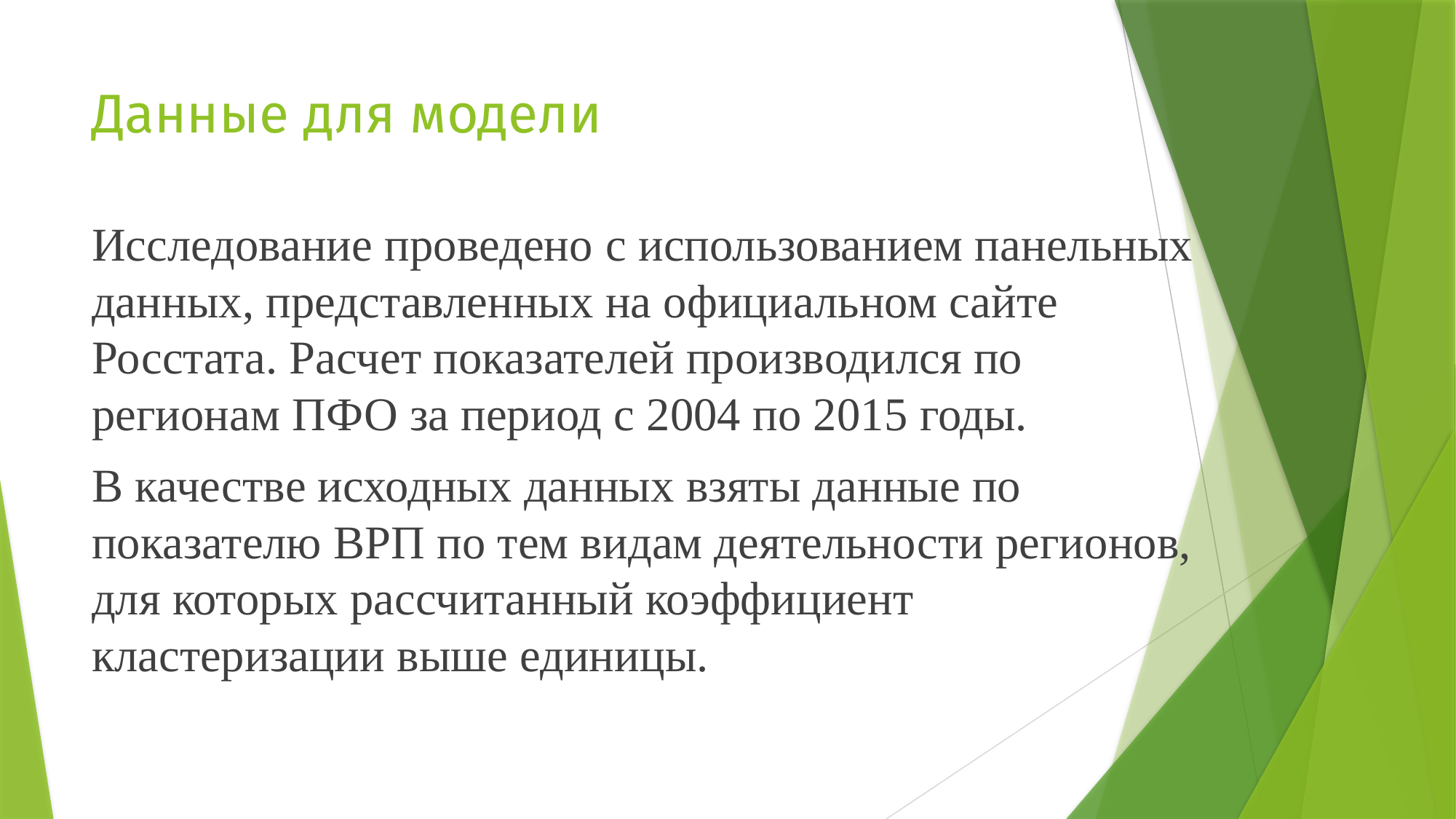

# Данные для модели
Исследование проведено c использованием панельных данных, представленных на официальном сайте Росстата. Расчет показателей производился по регионам ПФО за период с 2004 по 2015 годы.
В качестве исходных данных взяты данные по показателю ВРП по тем видам деятельности регионов, для которых рассчитанный коэффициент кластеризации выше единицы.